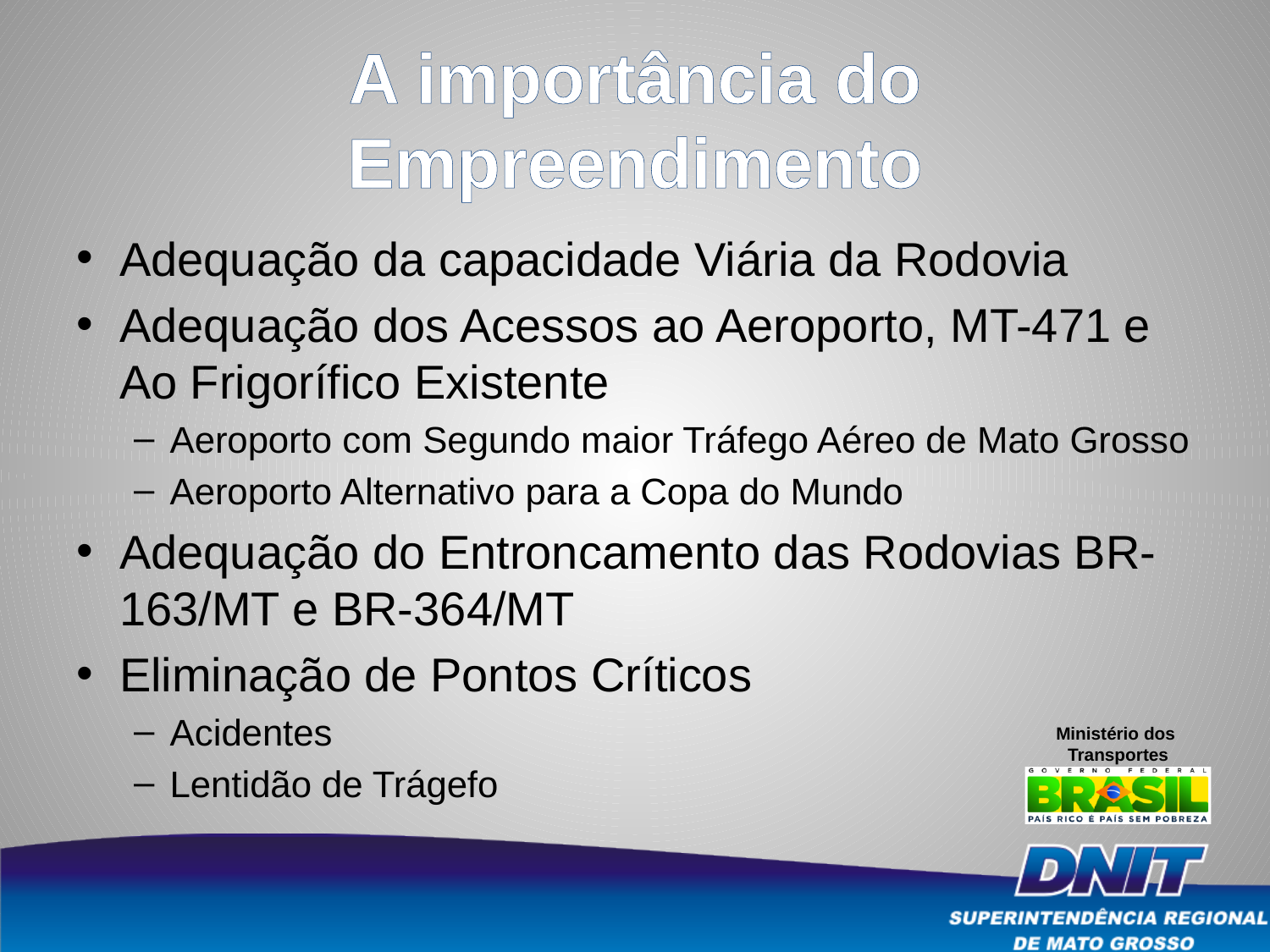

# A importância do Empreendimento
Adequação da capacidade Viária da Rodovia
Adequação dos Acessos ao Aeroporto, MT-471 e Ao Frigorífico Existente
Aeroporto com Segundo maior Tráfego Aéreo de Mato Grosso
Aeroporto Alternativo para a Copa do Mundo
Adequação do Entroncamento das Rodovias BR-163/MT e BR-364/MT
Eliminação de Pontos Críticos
Acidentes
Lentidão de Trágefo